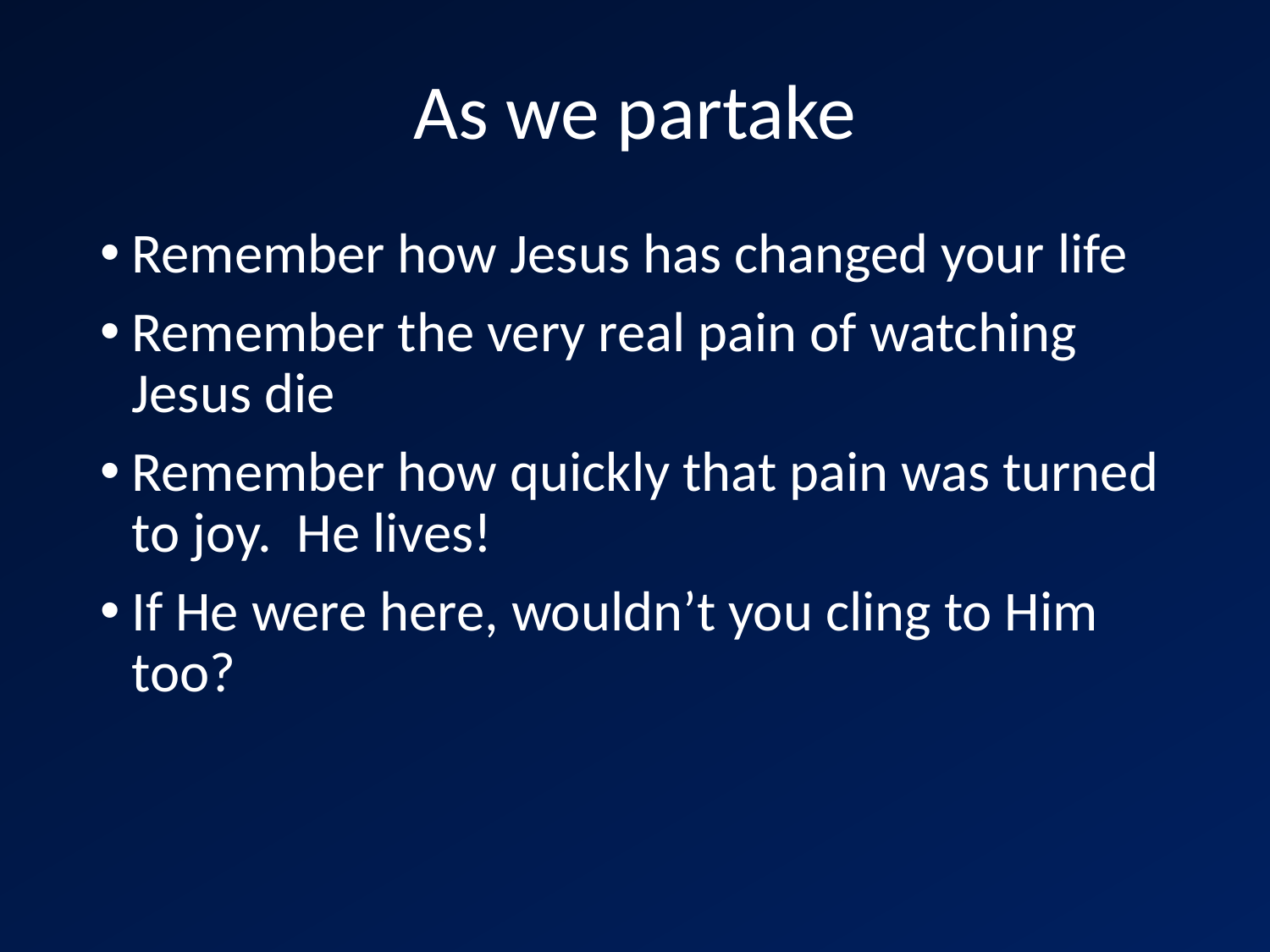

# As we partake
Remember how Jesus has changed your life
Remember the very real pain of watching Jesus die
Remember how quickly that pain was turned to joy.  He lives!
If He were here, wouldn’t you cling to Him too?